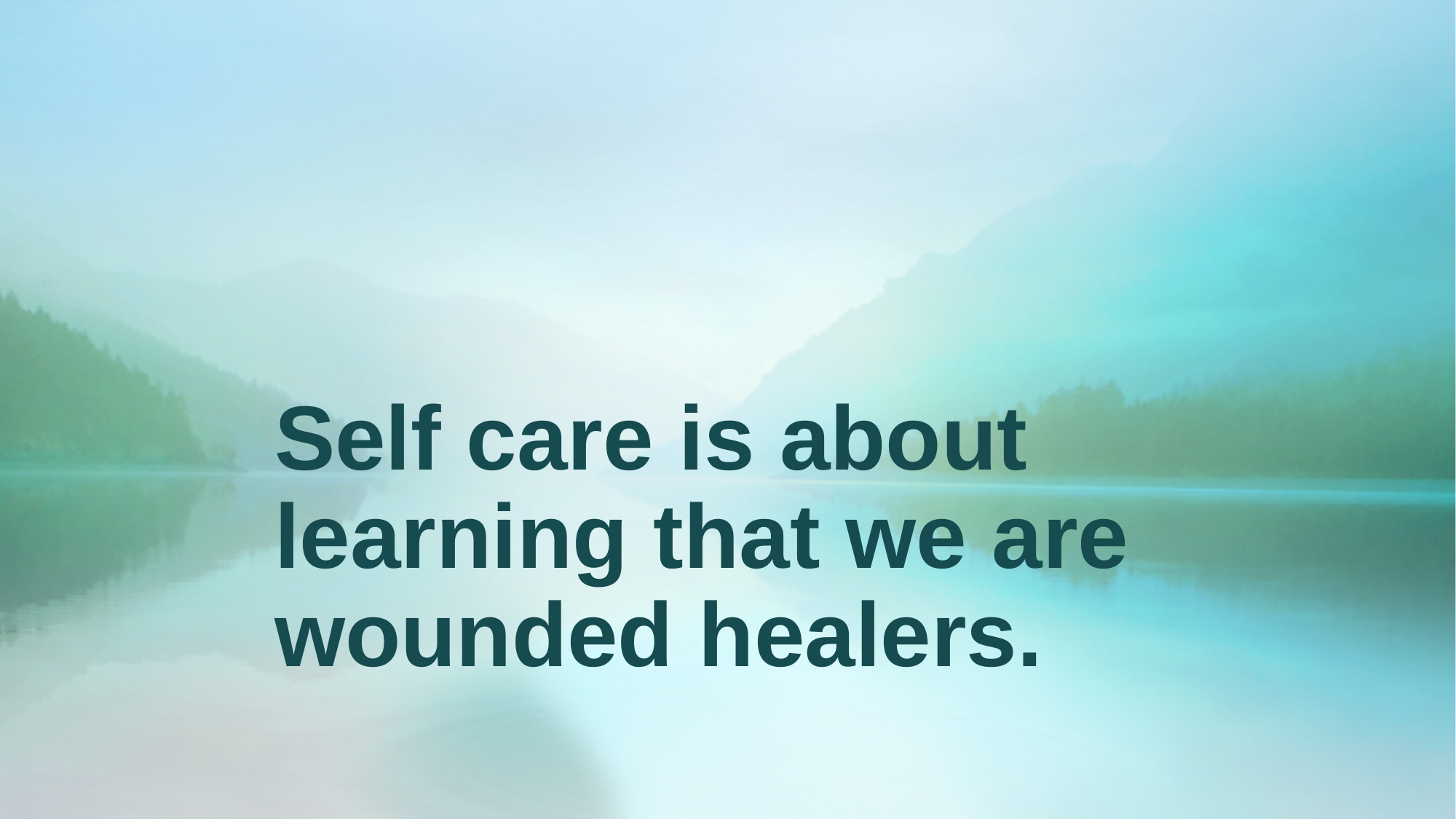

# Self care is about learning that we are wounded healers.